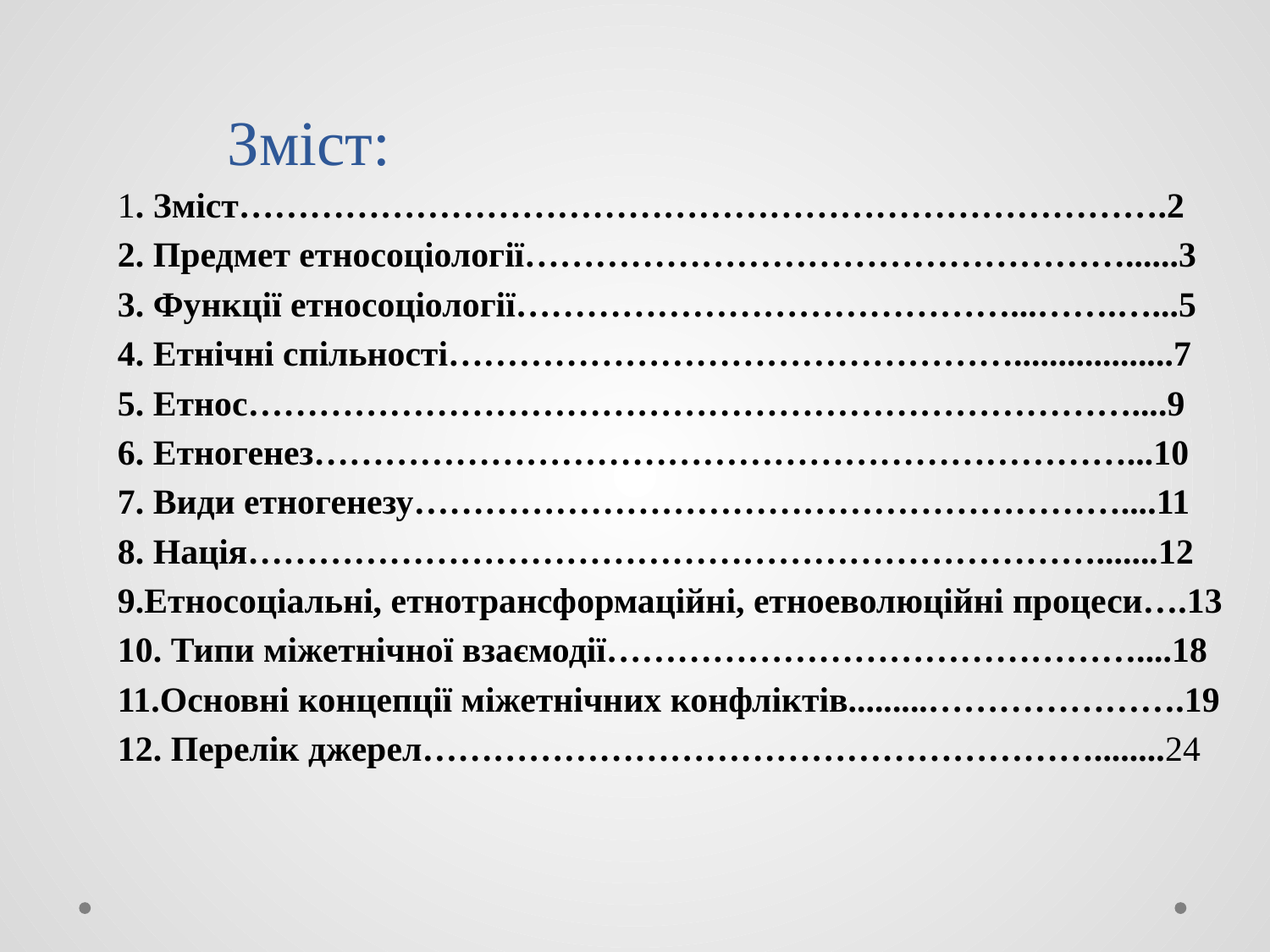

# Зміст:
1. Зміст…………………………………………………………………….2
2. Предмет етносоціології……………………………………………......3
3. Функції етносоціології……………………………………...…….…...5
4. Етнічні спільності…………………………………………..................7
5. Етнос…………………………………………………………………....9
6. Етногенез……………………………………………………………...10
7. Види етногенезу……………………………………………………....11
8. Нація……………………………………………………………….......12
9.Етносоціальні, етнотрансформаційні, етноеволюційні процеси….13
10. Типи міжетнічної взаємодії………………………………………....18
11.Основні концепції міжетнічних конфліктів.........………………….19
12. Перелік джерел…………………………………………………........24